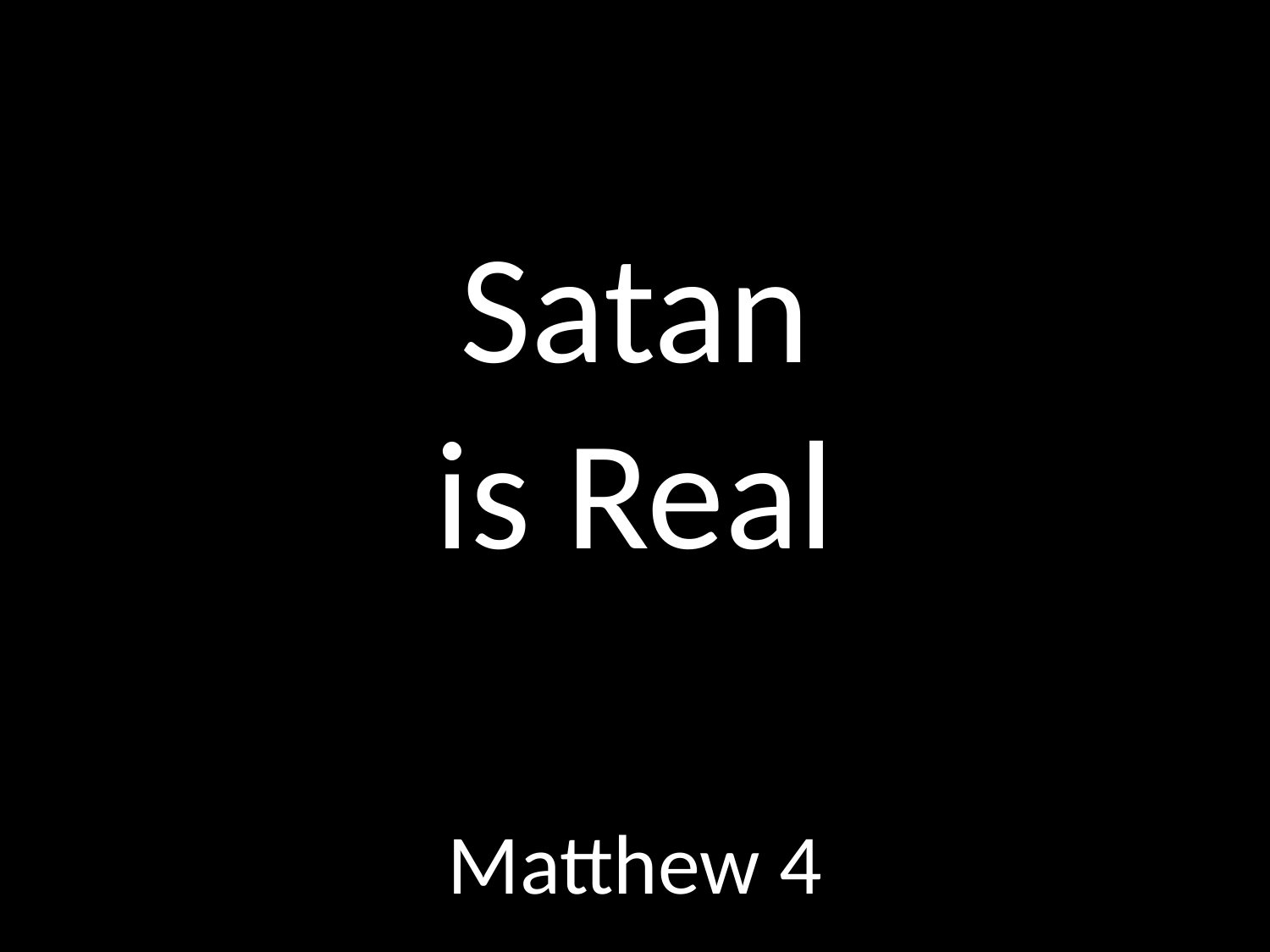

# Satan is Real
GOD
GOD
Matthew 4